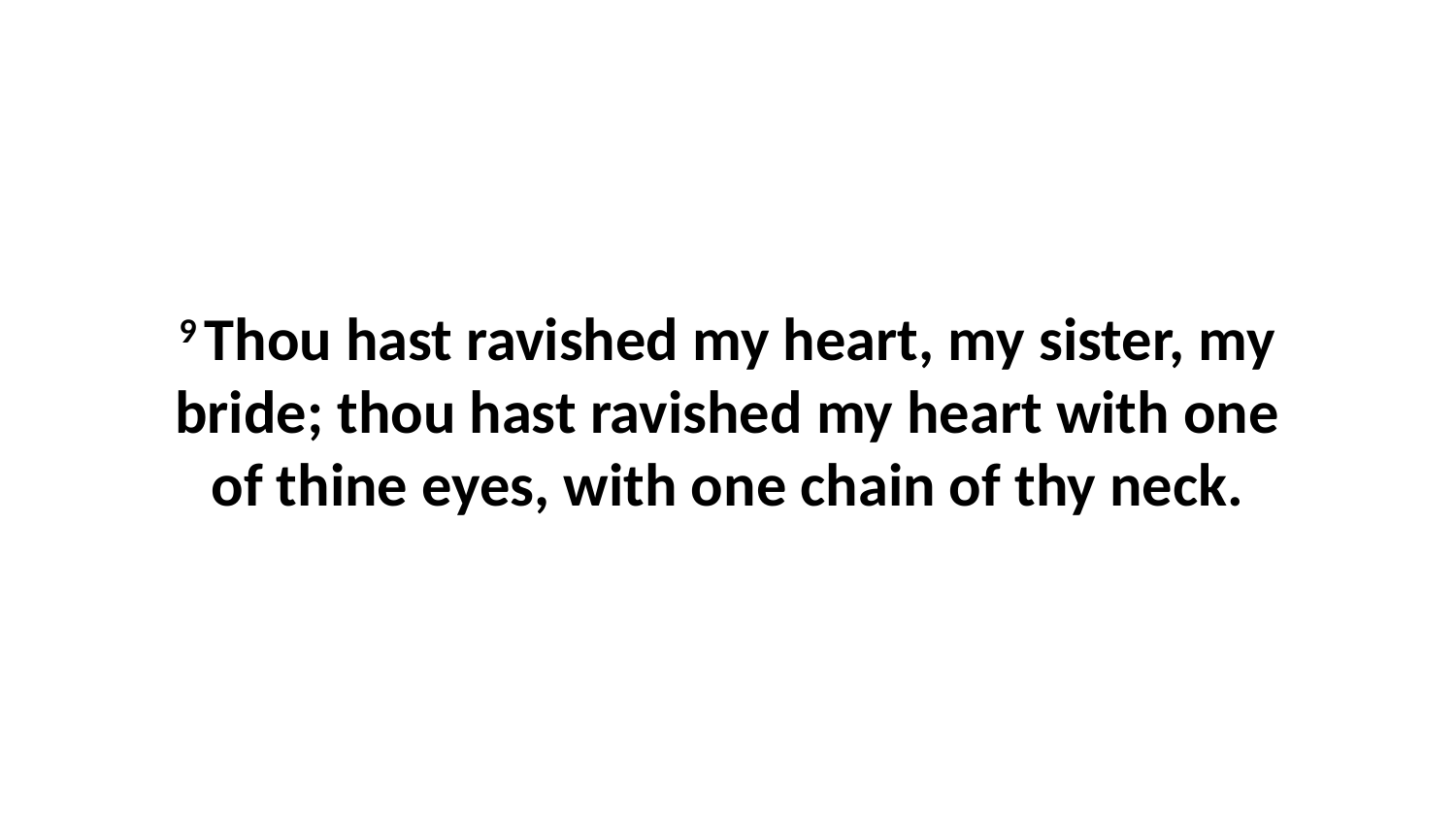

9 Thou hast ravished my heart, my sister, my bride; thou hast ravished my heart with one of thine eyes, with one chain of thy neck.